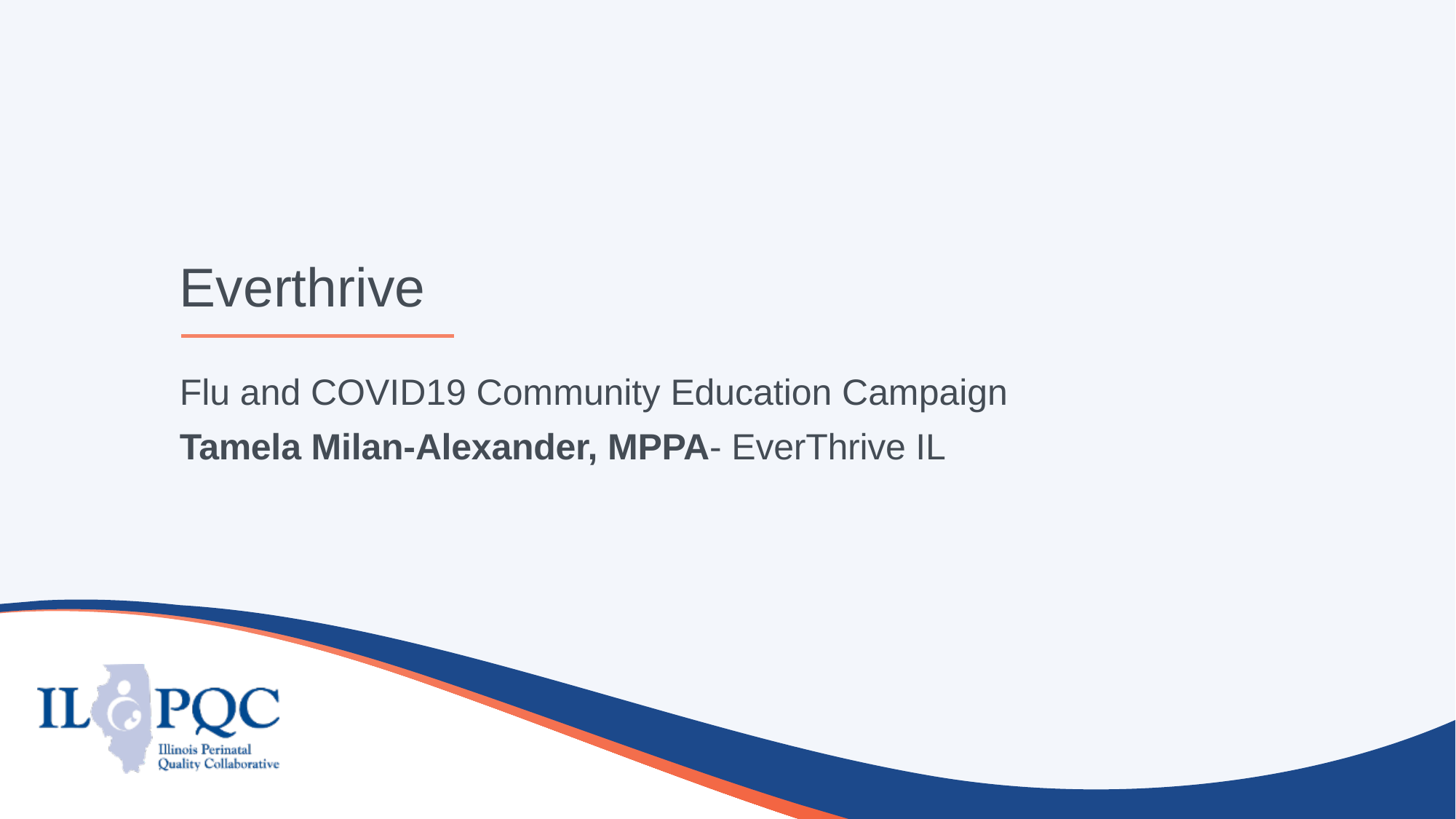

# Everthrive
Flu and COVID19 Community Education Campaign
Tamela Milan-Alexander, MPPA- EverThrive IL